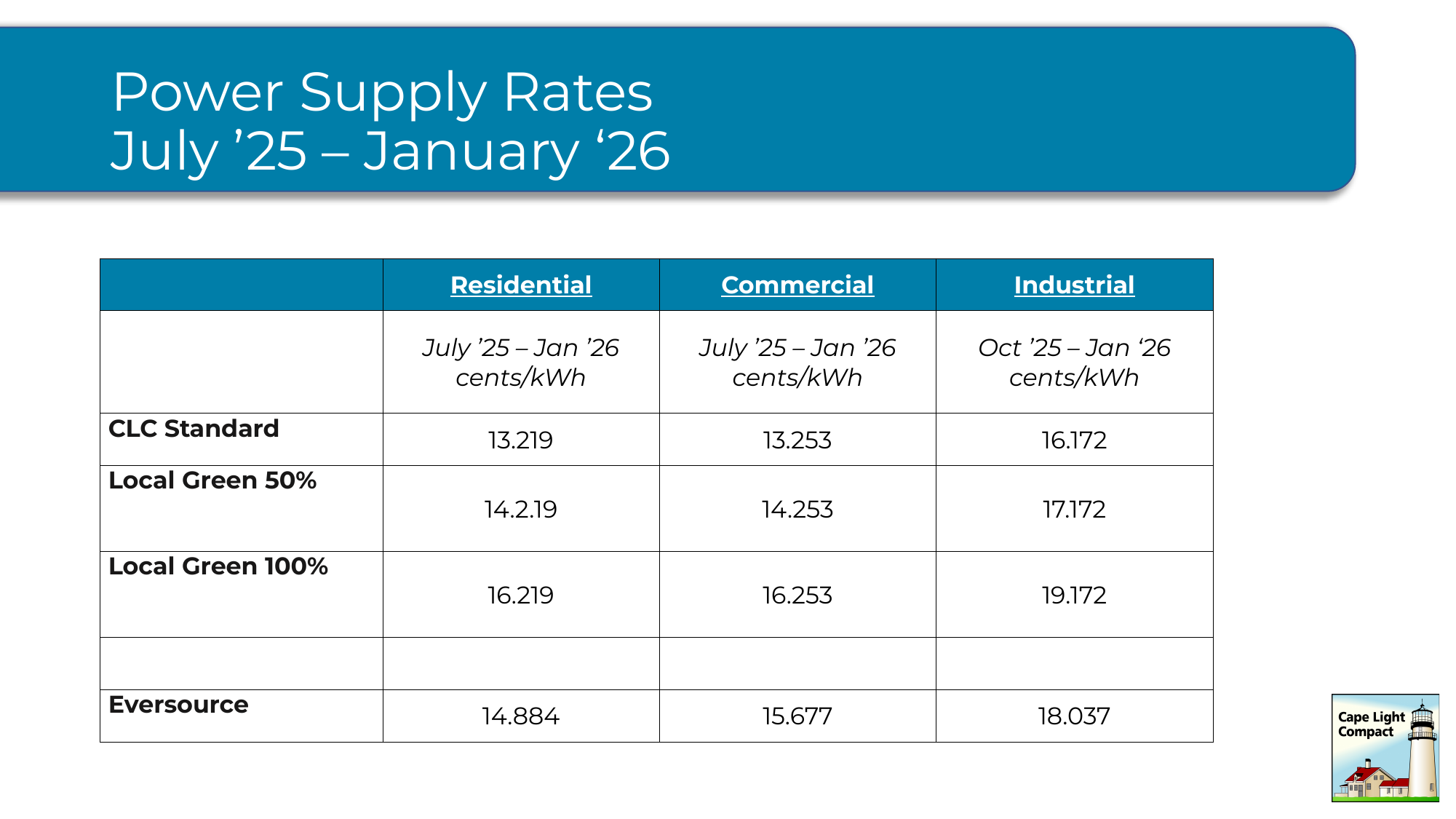

# Power Supply Rates July ’25 – January ‘26
|  | Residential | Commercial | Industrial |
| --- | --- | --- | --- |
|  | July ’25 – Jan ’26 cents/kWh | July ’25 – Jan ’26 cents/kWh | Oct ’25 – Jan ‘26 cents/kWh |
| CLC Standard | 13.219 | 13.253 | 16.172 |
| Local Green 50% | 14.2.19 | 14.253 | 17.172 |
| Local Green 100% | 16.219 | 16.253 | 19.172 |
|  |  |  |  |
| Eversource | 14.884 | 15.677 | 18.037 |